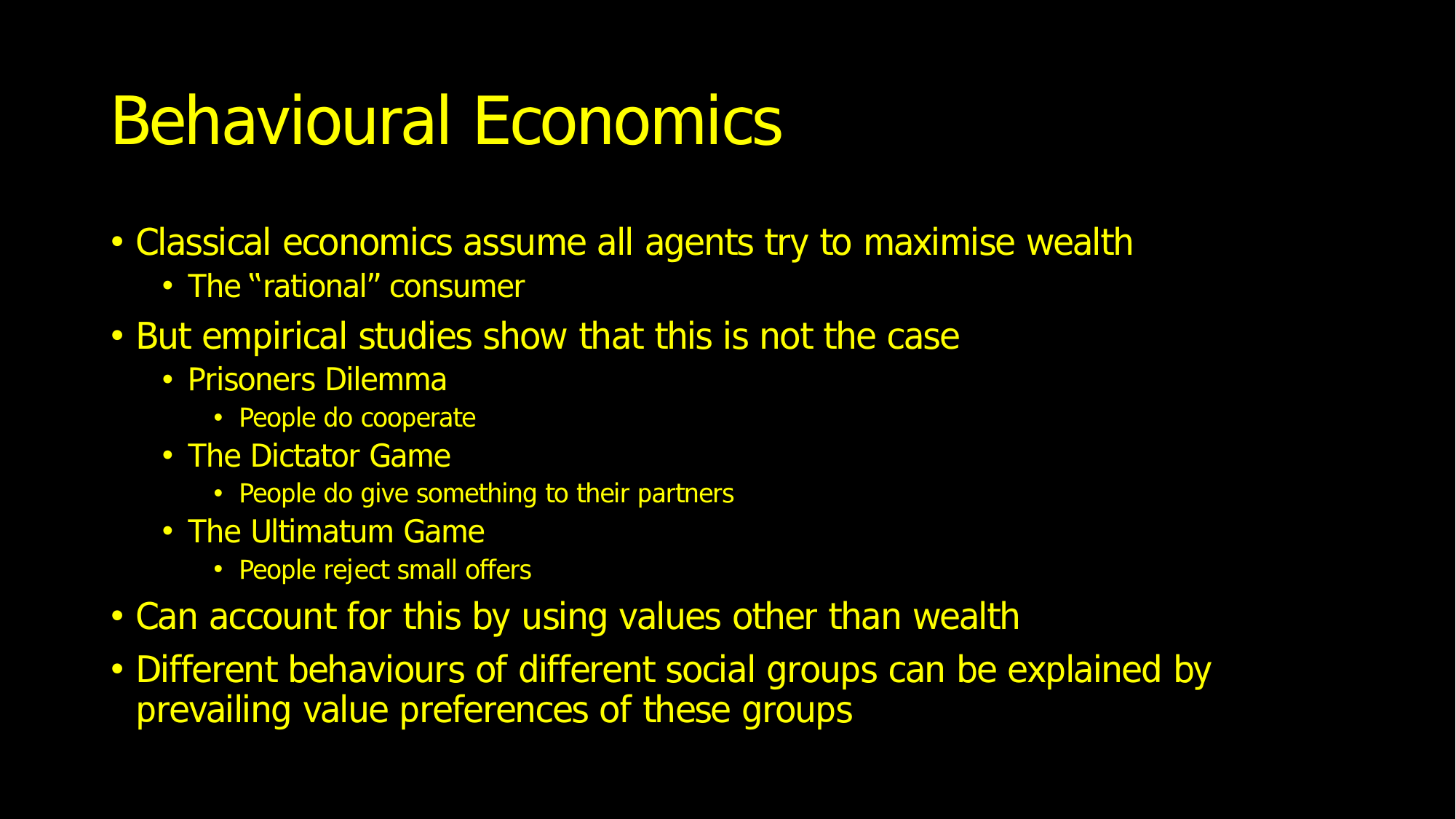

# Behavioural Economics
Classical economics assume all agents try to maximise wealth
The “rational” consumer
But empirical studies show that this is not the case
Prisoners Dilemma
People do cooperate
The Dictator Game
People do give something to their partners
The Ultimatum Game
People reject small offers
Can account for this by using values other than wealth
Different behaviours of different social groups can be explained by prevailing value preferences of these groups